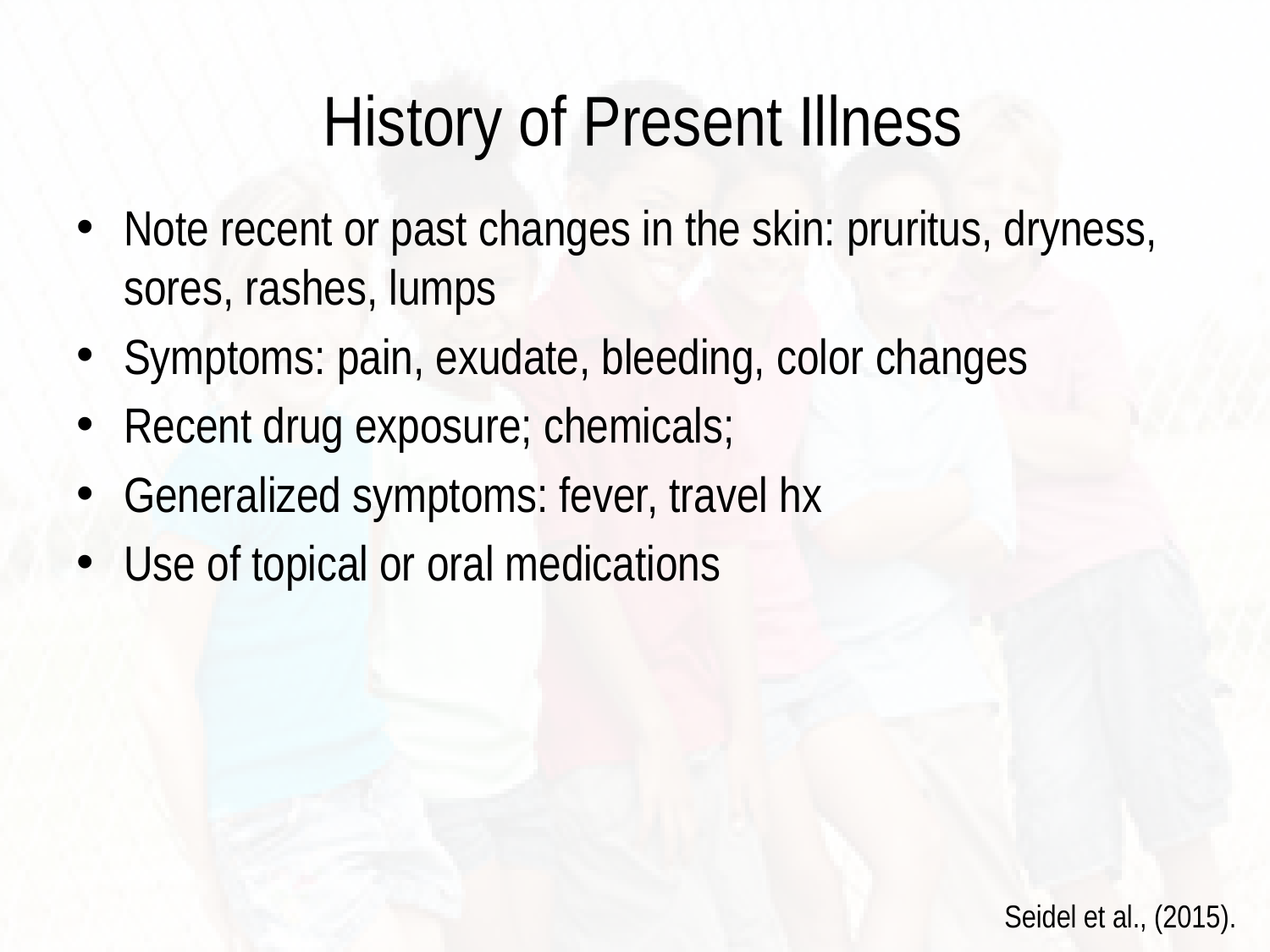

# History of Present Illness
Note recent or past changes in the skin: pruritus, dryness, sores, rashes, lumps
Symptoms: pain, exudate, bleeding, color changes
Recent drug exposure; chemicals;
Generalized symptoms: fever, travel hx
Use of topical or oral medications
Seidel et al., (2015).